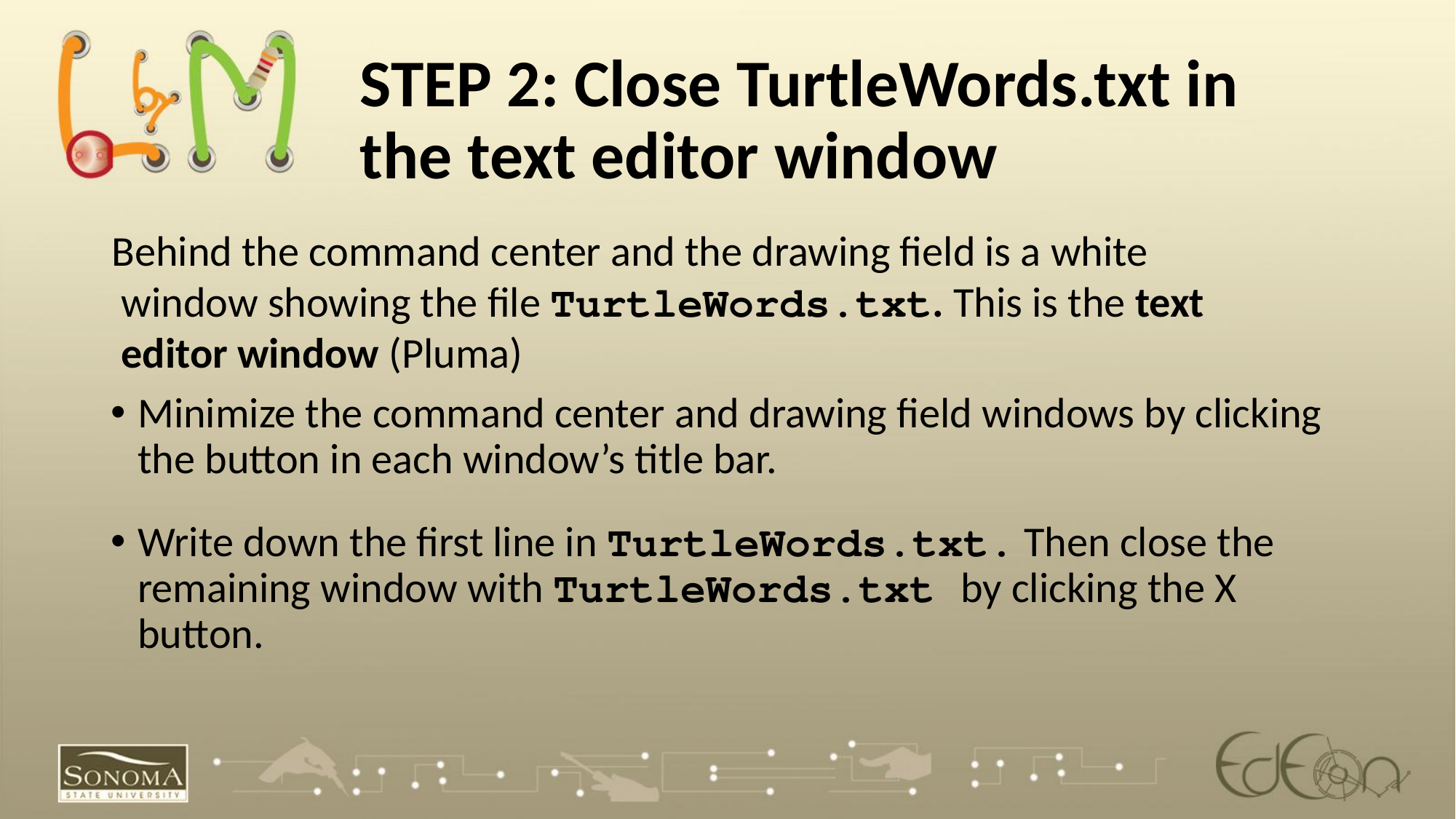

STEP 2: Close TurtleWords.txt in the text editor window
Behind the command center and the drawing field is a white
 window showing the file TurtleWords.txt. This is the text
 editor window (Pluma)
Minimize the command center and drawing field windows by clicking the button in each window’s title bar.
Write down the first line in TurtleWords.txt. Then close the remaining window with TurtleWords.txt by clicking the X button.